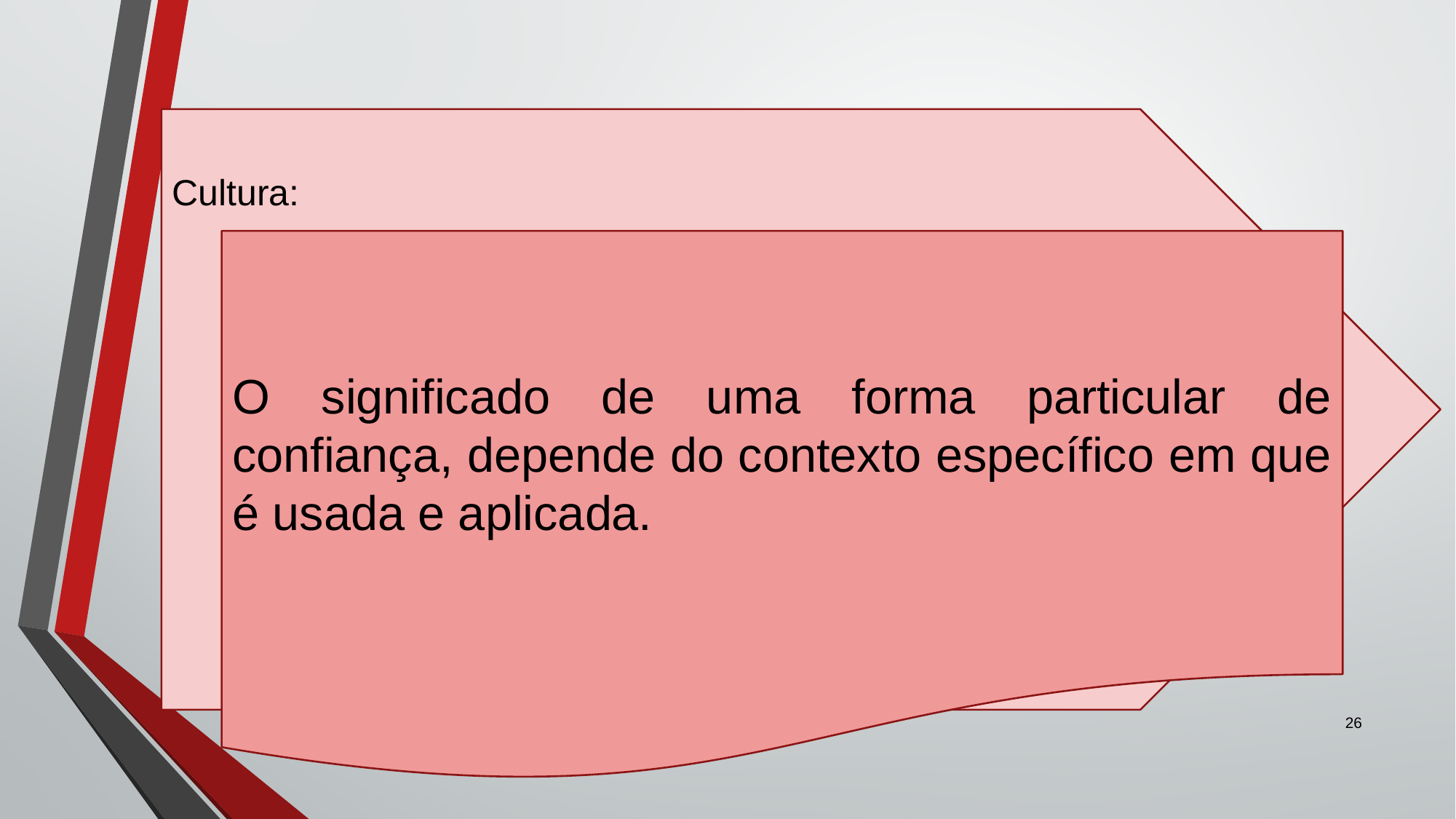

Cultura:

Necessidade de dissociar as estratégias de confiança a partir de uma rigorosa repartição de cultura para a tradição ou modernidade.

Durante a normalização, os jordanianos usaram confiança normativa para desviar as críticas dos israelitas. No entanto, durante a Intifada, os israelitas usaram a mesma estratégia para obter a lealdade dos jordanianos, de quem dependiam economicamente.
O significado de uma forma particular de confiança, depende do contexto específico em que é usada e aplicada.
26